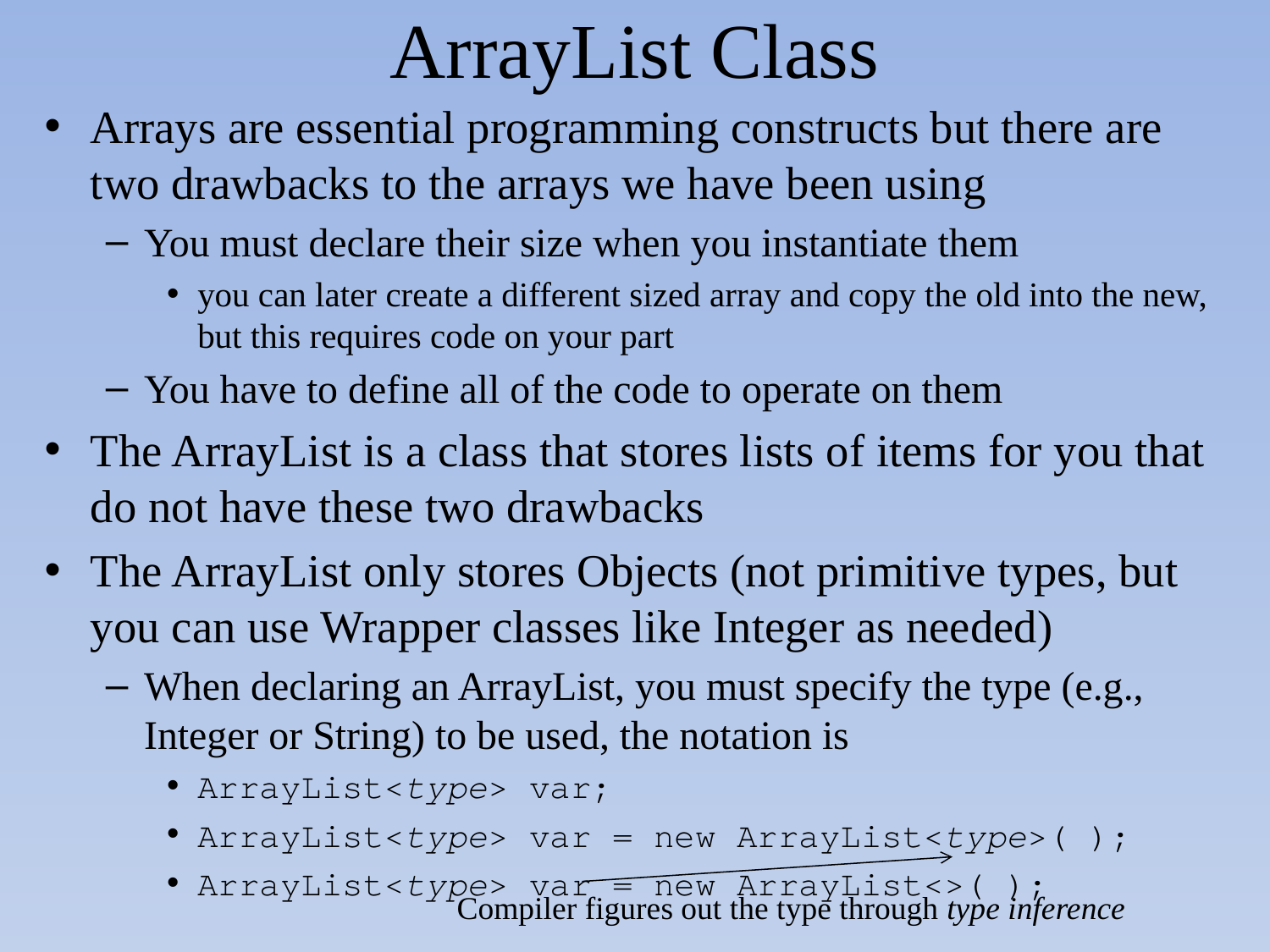

# ArrayList Class
Arrays are essential programming constructs but there are two drawbacks to the arrays we have been using
You must declare their size when you instantiate them
you can later create a different sized array and copy the old into the new, but this requires code on your part
You have to define all of the code to operate on them
The ArrayList is a class that stores lists of items for you that do not have these two drawbacks
The ArrayList only stores Objects (not primitive types, but you can use Wrapper classes like Integer as needed)
When declaring an ArrayList, you must specify the type (e.g., Integer or String) to be used, the notation is
ArrayList<type> var;
ArrayList<type> var = new ArrayList<type>( );
ArrayList<type> var = new ArrayList<>( );
Compiler figures out the type through type inference